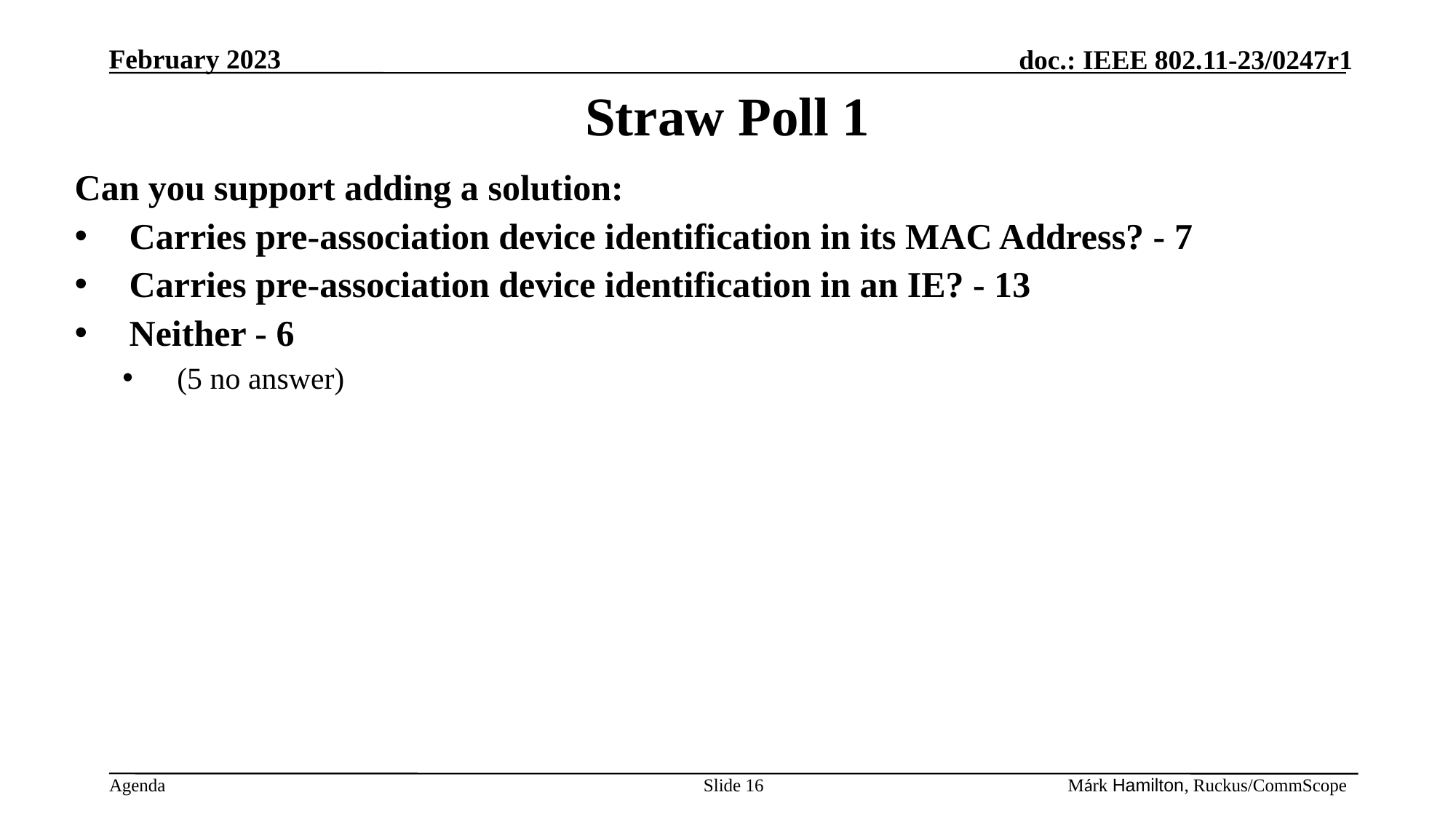

# Straw Poll 1
Can you support adding a solution:
Carries pre-association device identification in its MAC Address? - 7
Carries pre-association device identification in an IE? - 13
Neither - 6
(5 no answer)
Slide 16